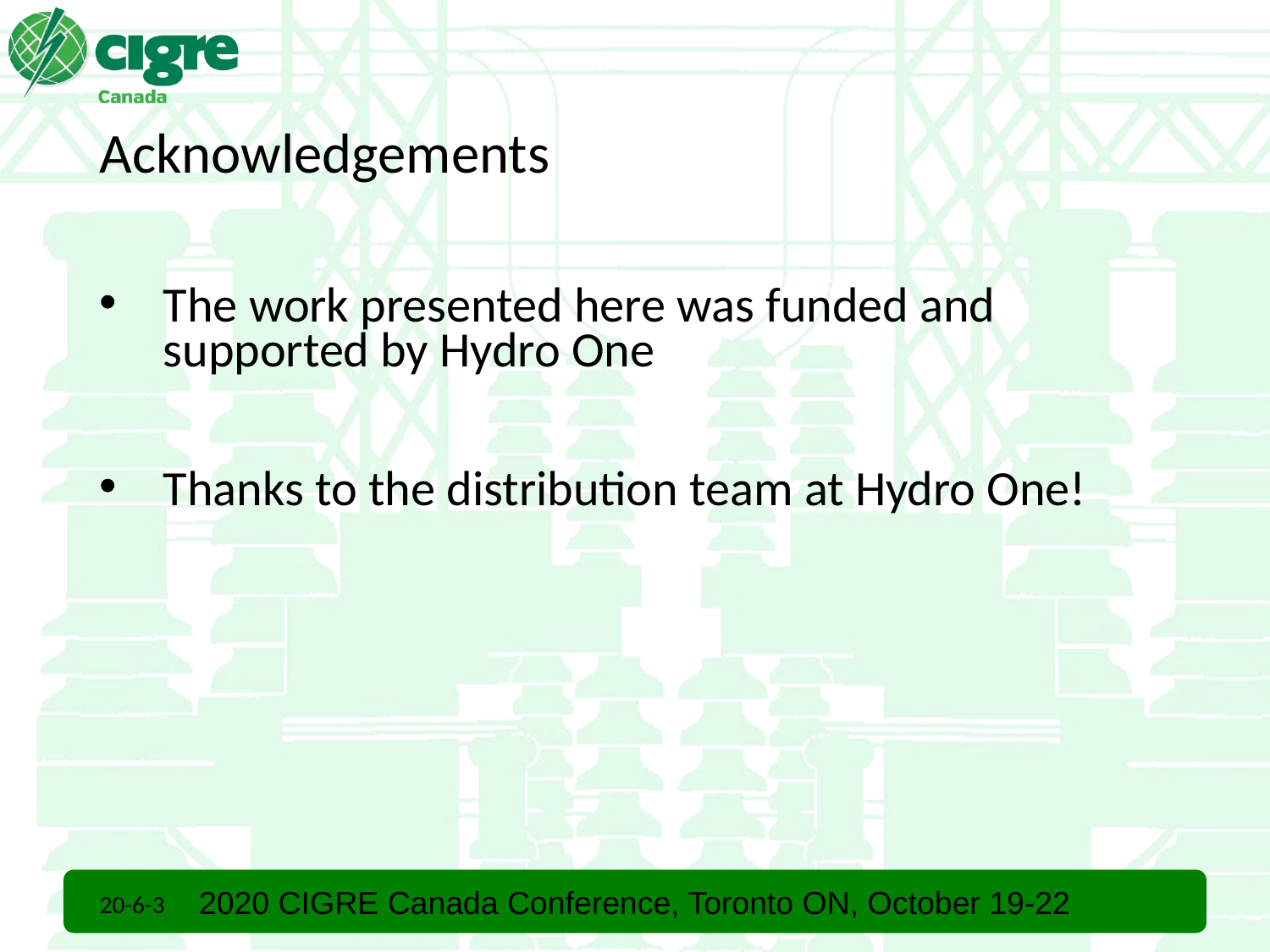

# Acknowledgements

The work presented here was funded and supported by Hydro One

Thanks to the distribution team at Hydro One!
20-6-3